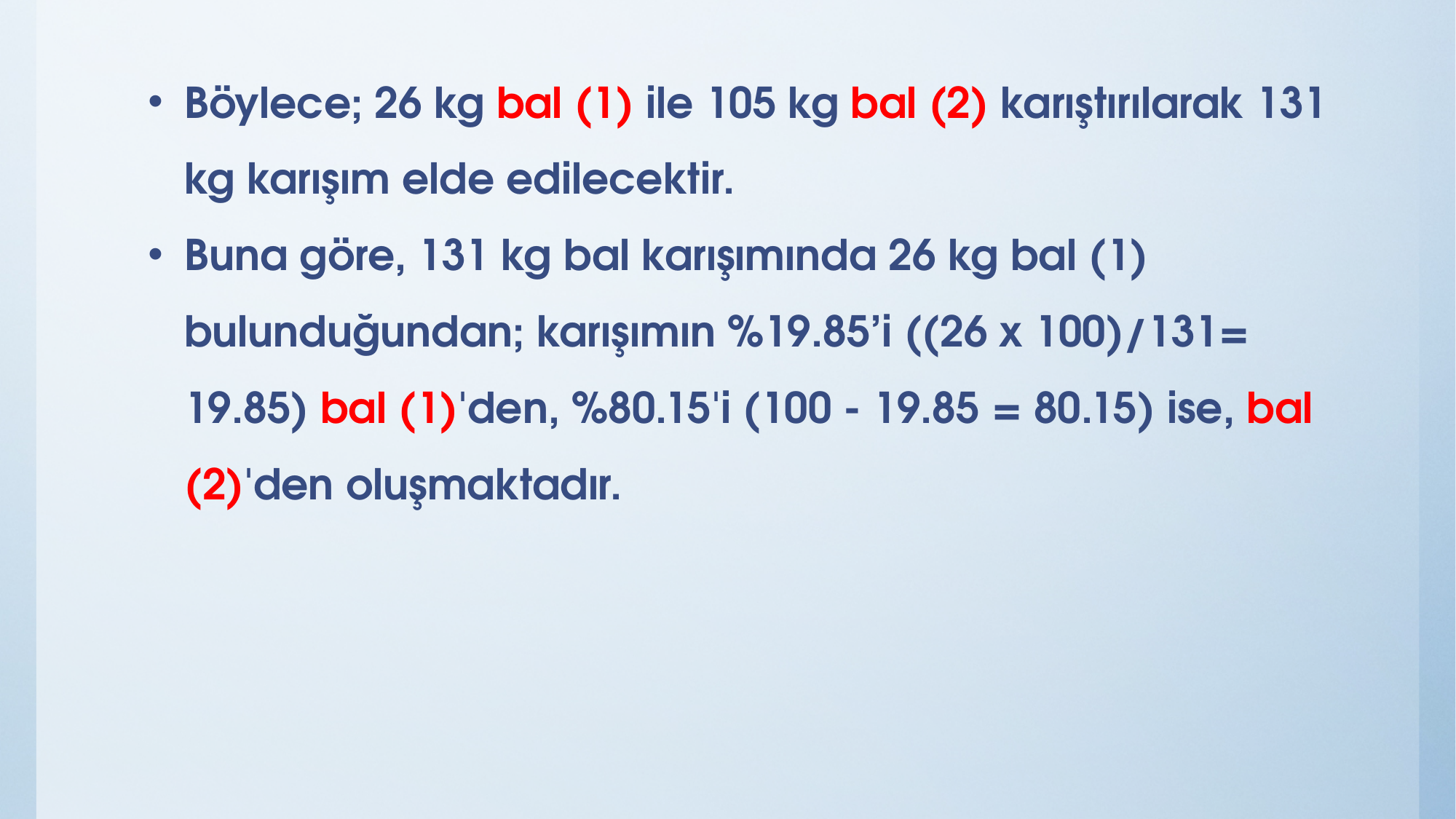

Böylece; 26 kg bal (1) ile 105 kg bal (2) karıştırılarak 131 kg karışım elde edilecektir.
Buna göre, 131 kg bal karışımında 26 kg bal (1) bulunduğundan; karışımın %19.85’i ((26 x 100)/131= 19.85) bal (1)'den, %80.15'i (100 - 19.85 = 80.15) ise, bal (2)'den oluşmaktadır.